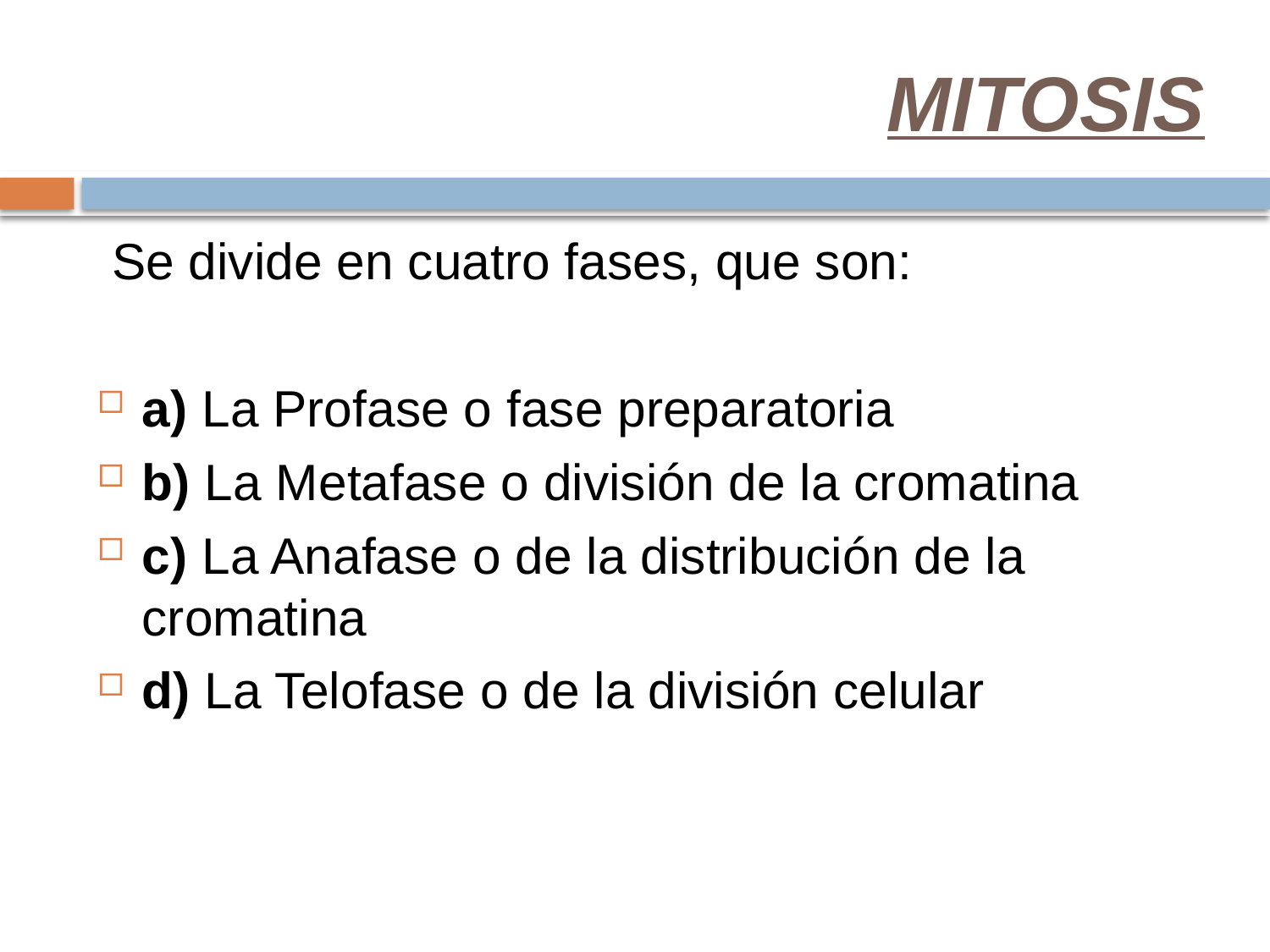

# MITOSIS
 Se divide en cuatro fases, que son:

a) La Profase o fase preparatoria
b) La Metafase o división de la cromatina
c) La Anafase o de la distribución de la cromatina
d) La Telofase o de la división celular